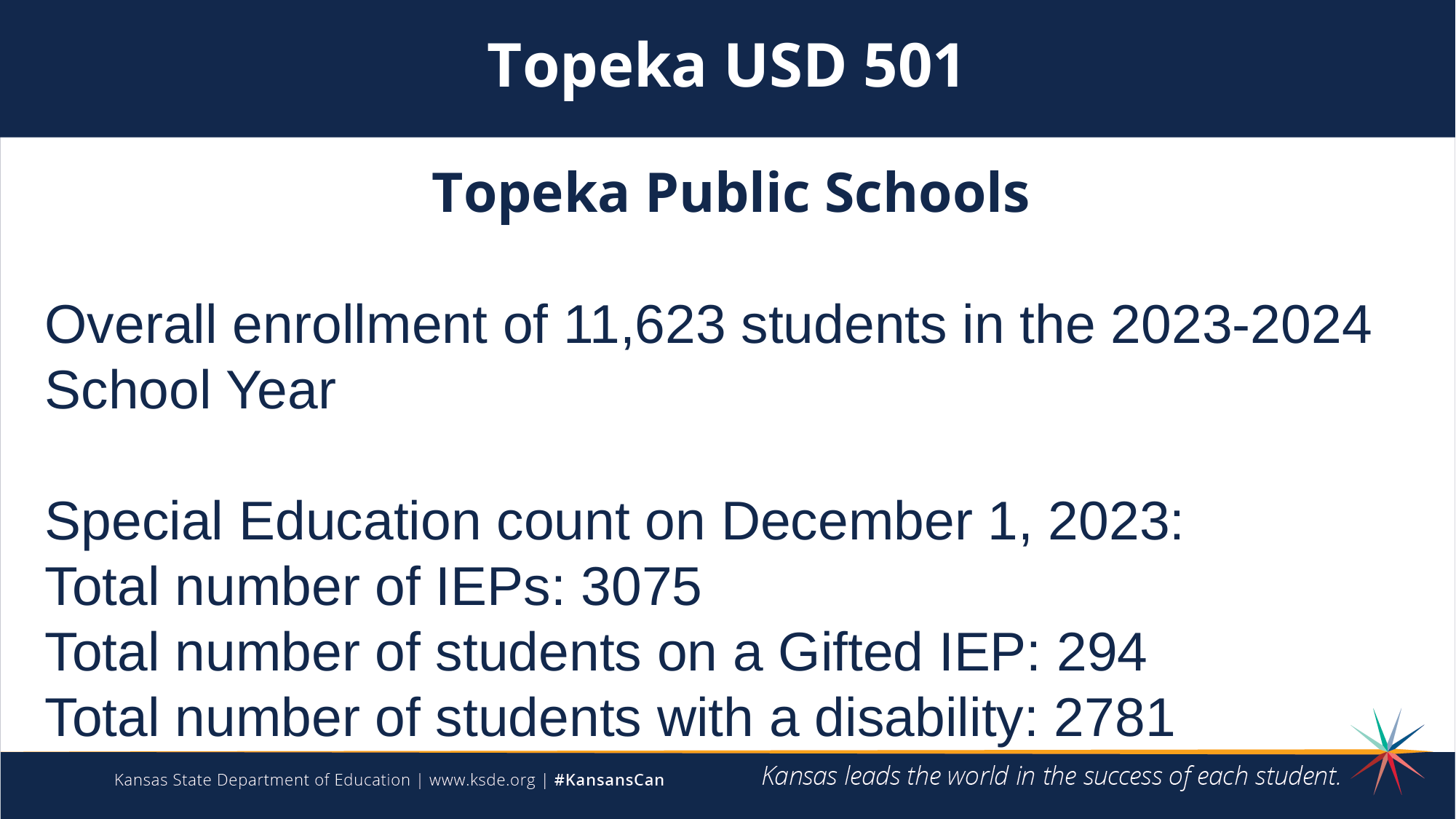

Topeka USD 501
                          Topeka Public Schools

Overall enrollment of 11,623 students in the 2023-2024 School Year

Special Education count on December 1, 2023:
Total number of IEPs: 3075
Total number of students on a Gifted IEP: 294
Total number of students with a disability: 2781